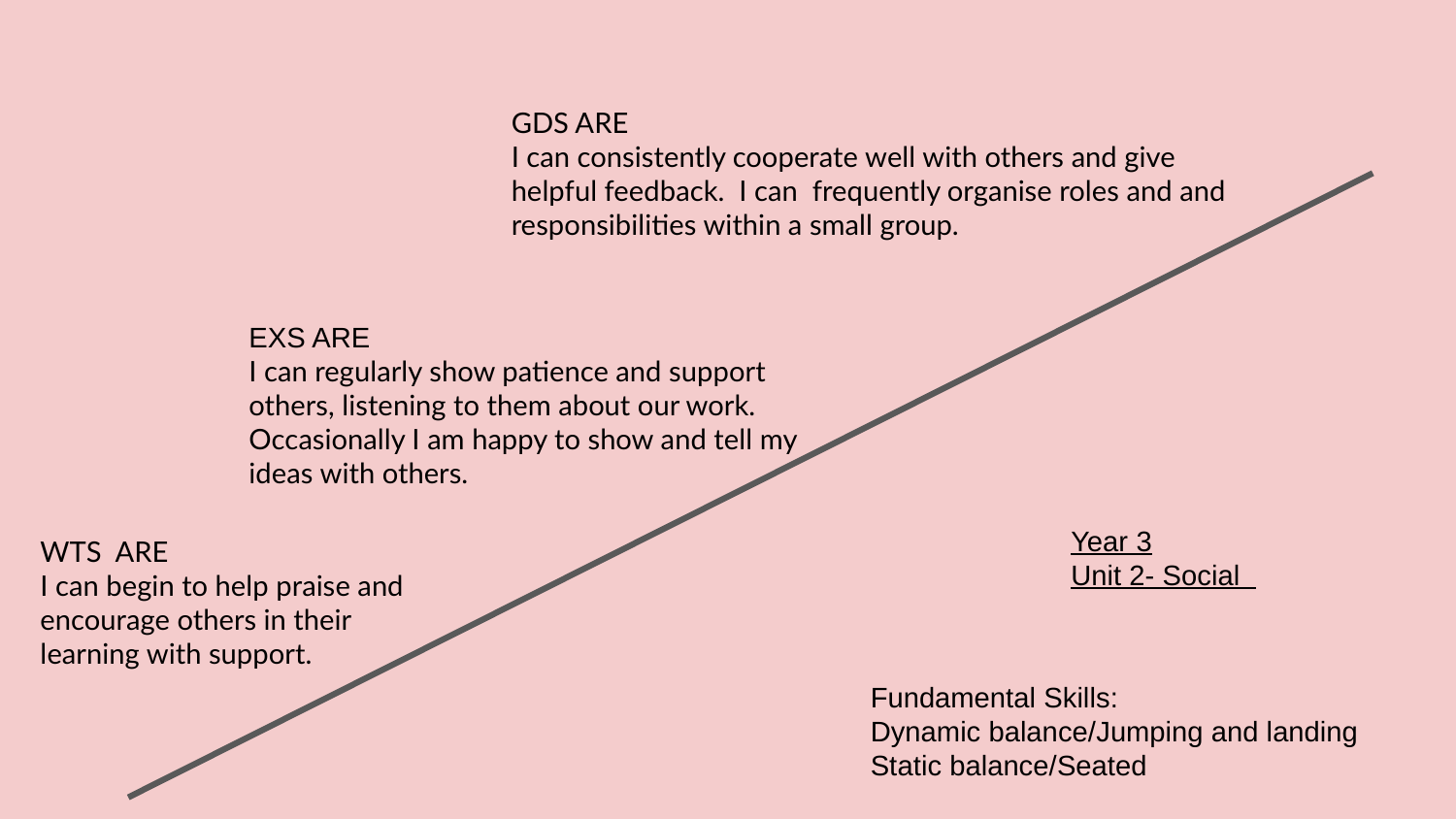

GDS ARE
I can consistently cooperate well with others and give helpful feedback.  I can  frequently organise roles and and responsibilities within a small group.

EXS ARE
I can regularly show patience and support others, listening to them about our work.  Occasionally I am happy to show and tell my ideas with others.

Year 3
Unit 2- Social
WTS  ARE
I can begin to help praise and encourage others in their learning with support.

Fundamental Skills:
Dynamic balance/Jumping and landing
Static balance/Seated